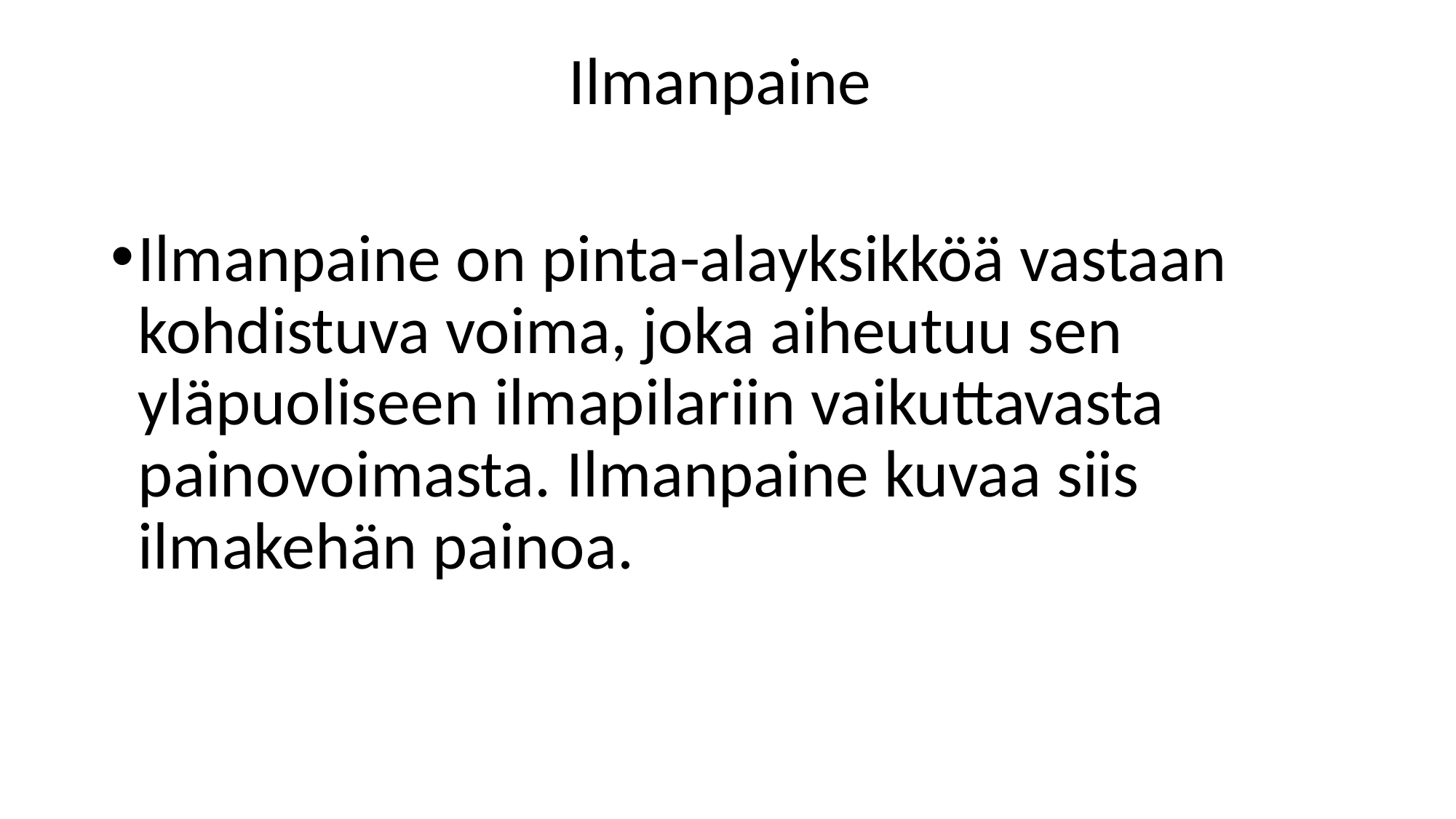

# Ilmanpaine
Ilmanpaine on pinta-alayksikköä vastaan kohdistuva voima, joka aiheutuu sen yläpuoliseen ilmapilariin vaikuttavasta painovoimasta. Ilmanpaine kuvaa siis ilmakehän painoa.